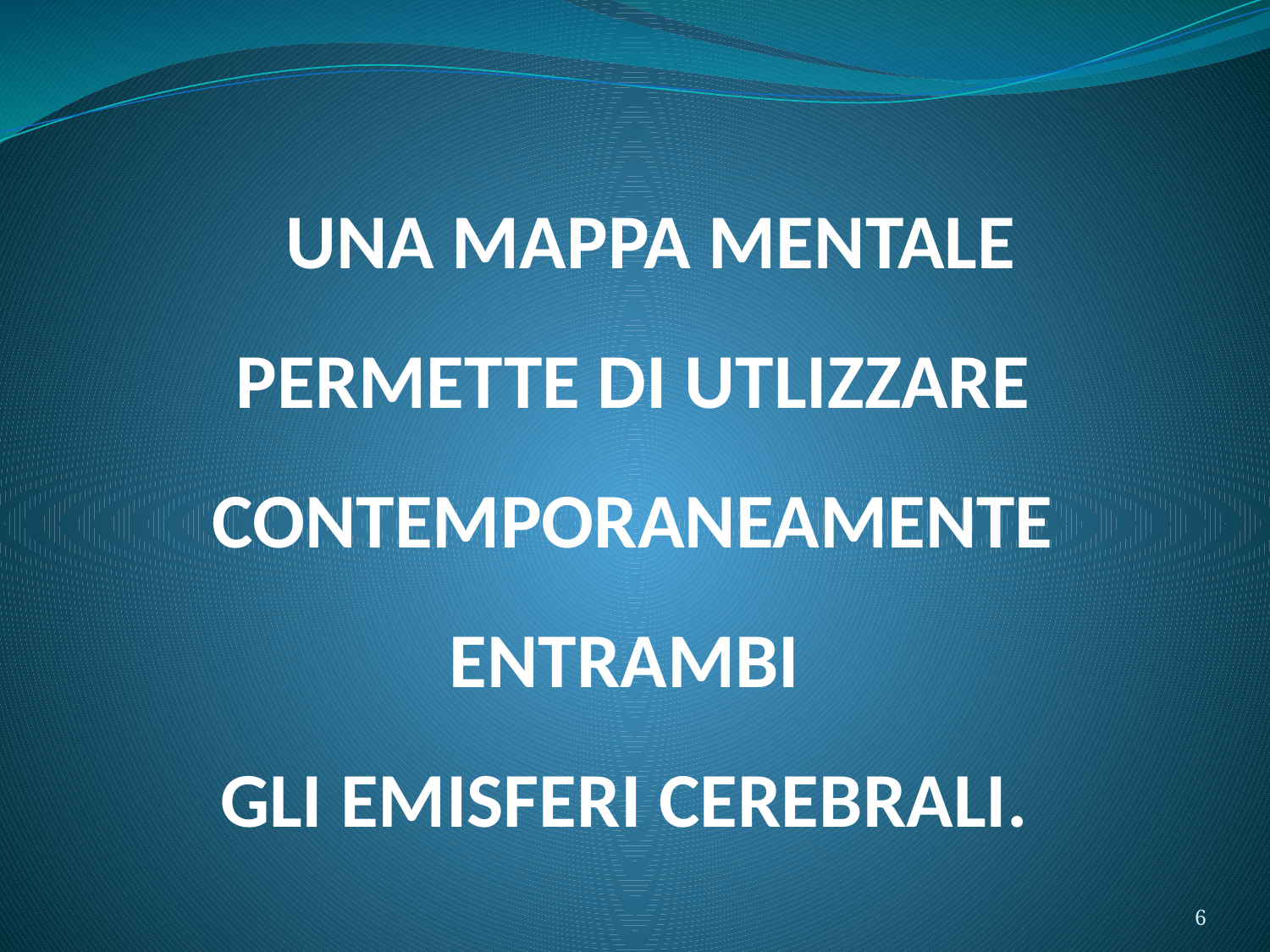

# UNA MAPPA MENTALE PERMETTE DI UTLIZZARE CONTEMPORANEAMENTE ENTRAMBI GLI EMISFERI CEREBRALI.

6